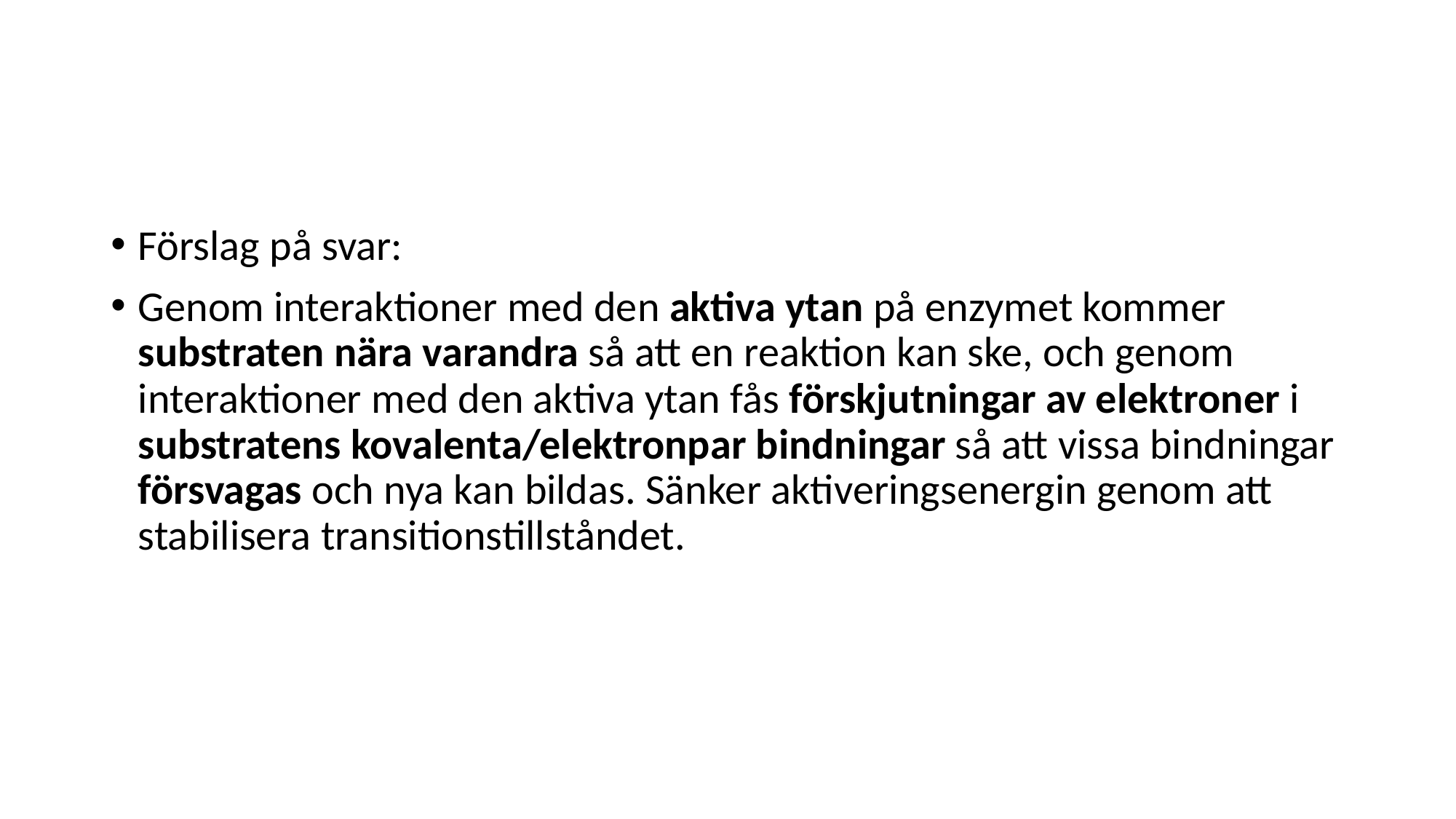

#
Förslag på svar:
Genom interaktioner med den aktiva ytan på enzymet kommer substraten nära varandra så att en reaktion kan ske, och genom interaktioner med den aktiva ytan fås förskjutningar av elektroner i substratens kovalenta/elektronpar bindningar så att vissa bindningar försvagas och nya kan bildas. Sänker aktiveringsenergin genom att stabilisera transitionstillståndet.